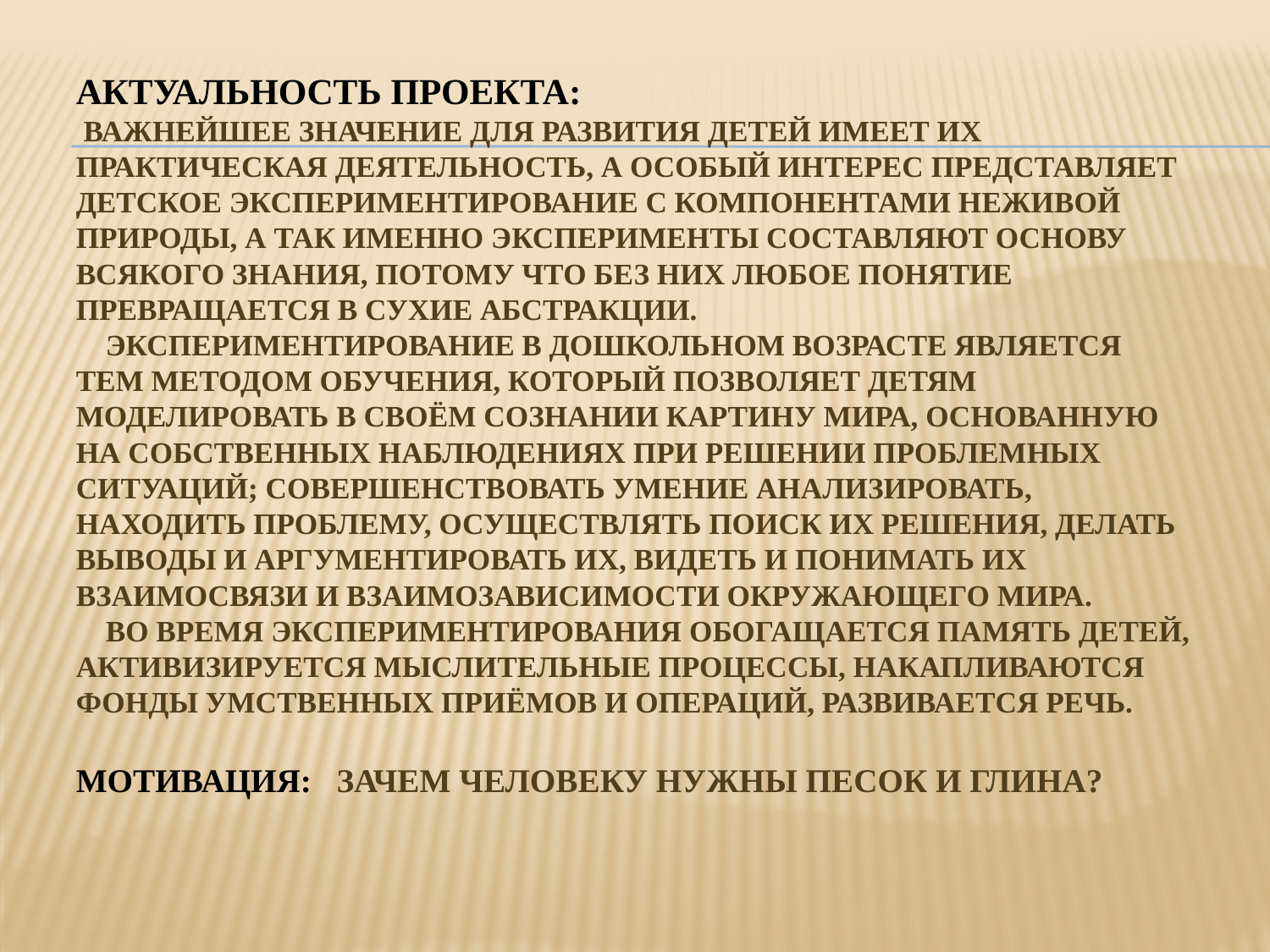

# актуальность проекта: Важнейшее значение для развития детей имеет их практическая деятельность, а особый интерес представляет детское экспериментирование с компонентами неживой природы, а так именно эксперименты составляют основу всякого знания, потому что без них любое понятие превращается в сухие абстракции. Экспериментирование в дошкольном возрасте является тем методом обучения, который позволяет детям моделировать в своём сознании картину мира, основанную на собственных наблюдениях при решении проблемных ситуаций; совершенствовать умение анализировать, находить проблему, осуществлять поиск их решения, делать выводы и аргументировать их, видеть и понимать их взаимосвязи и взаимозависимости окружающего мира. Во время экспериментирования обогащается память детей, активизируется мыслительные процессы, накапливаются фонды умственных приёмов и операций, развивается речь. Мотивация:   Зачем человеку нужны песок и глина?